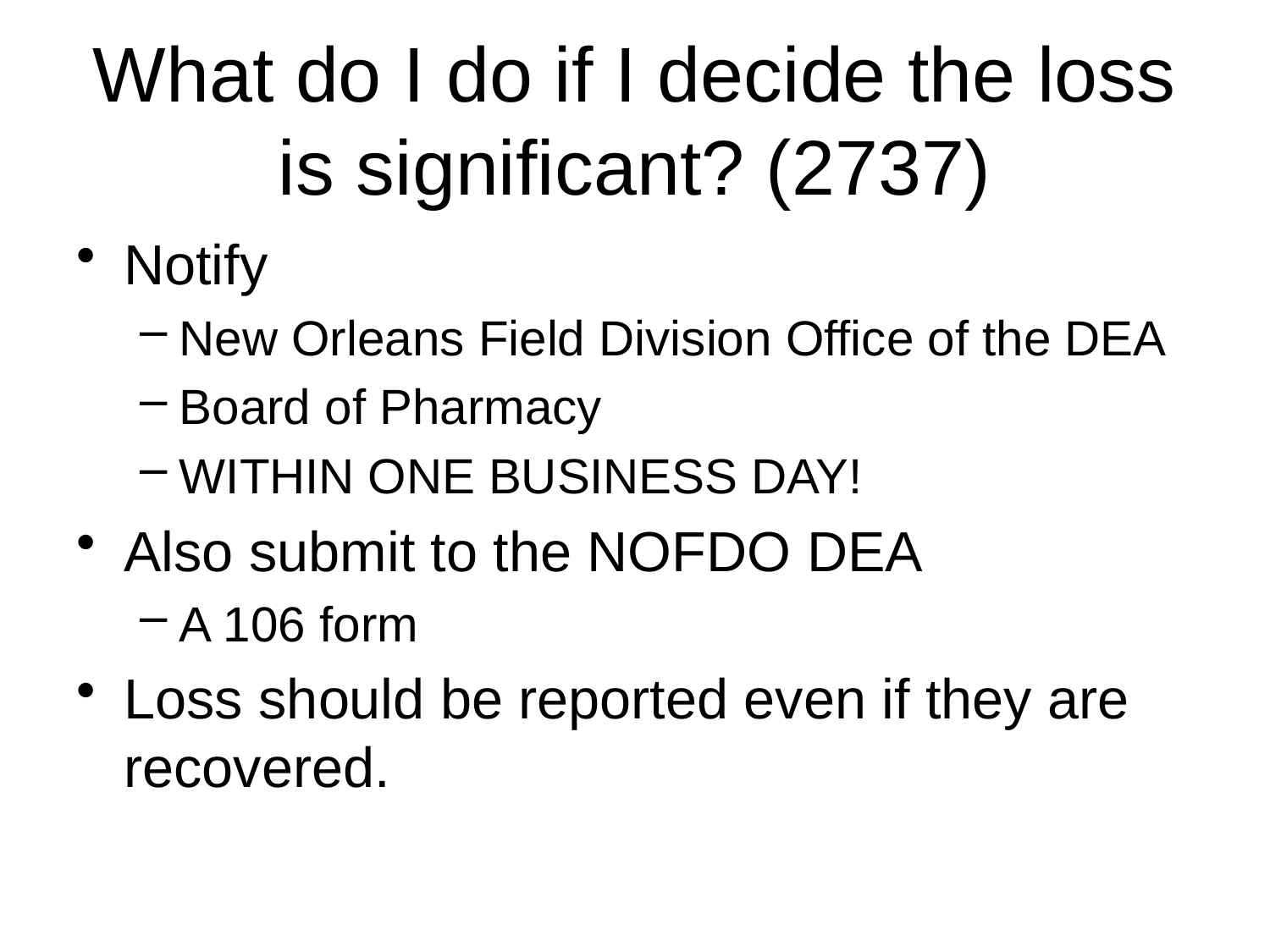

# What do I do if I decide the loss is significant? (2737)
Notify
New Orleans Field Division Office of the DEA
Board of Pharmacy
WITHIN ONE BUSINESS DAY!
Also submit to the NOFDO DEA
A 106 form
Loss should be reported even if they are recovered.